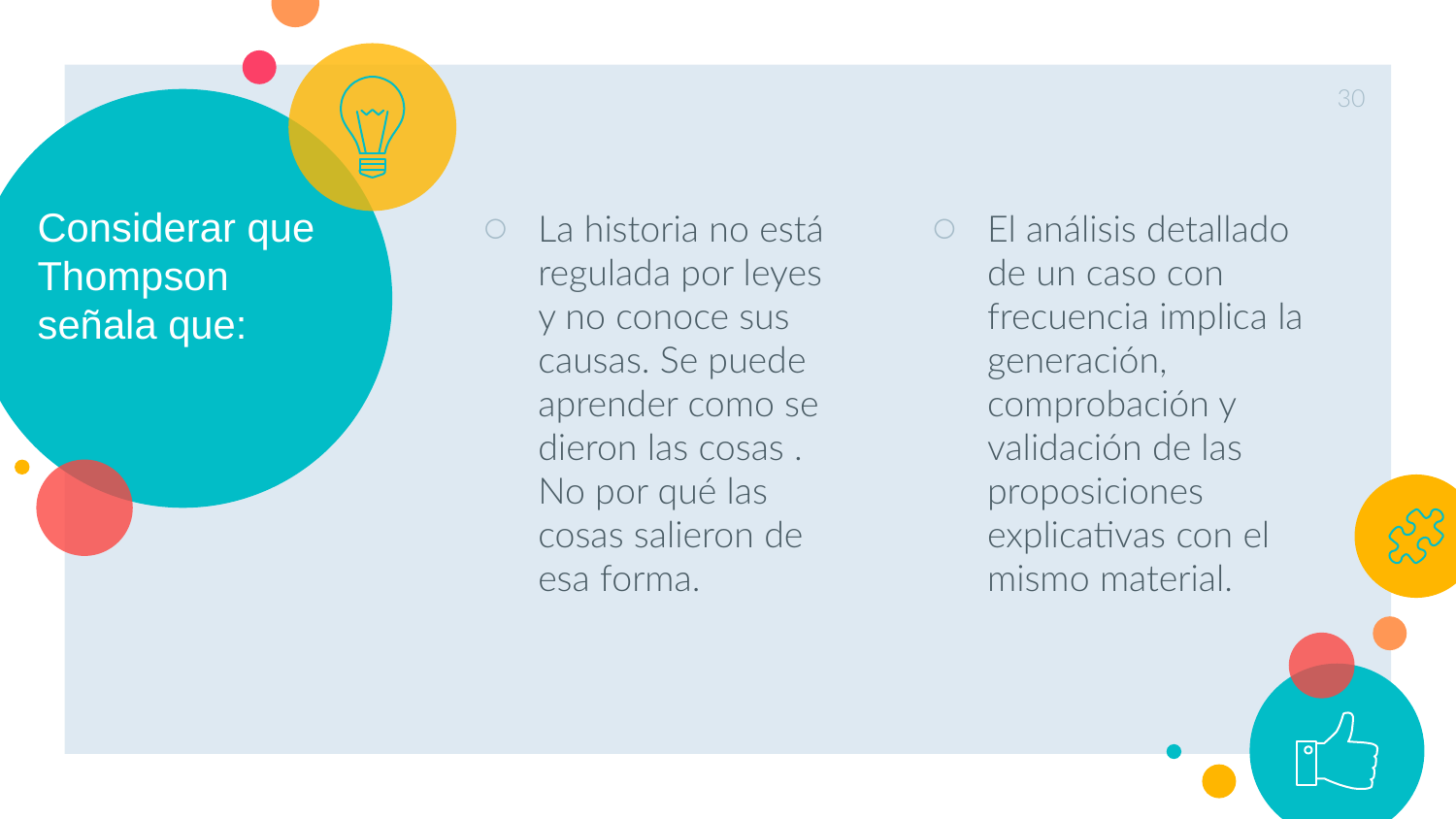

30
# Considerar que Thompson señala que:
La historia no está regulada por leyes y no conoce sus causas. Se puede aprender como se dieron las cosas . No por qué las cosas salieron de esa forma.

El análisis detallado de un caso con frecuencia implica la generación, comprobación y validación de las proposiciones explicativas con el mismo material.